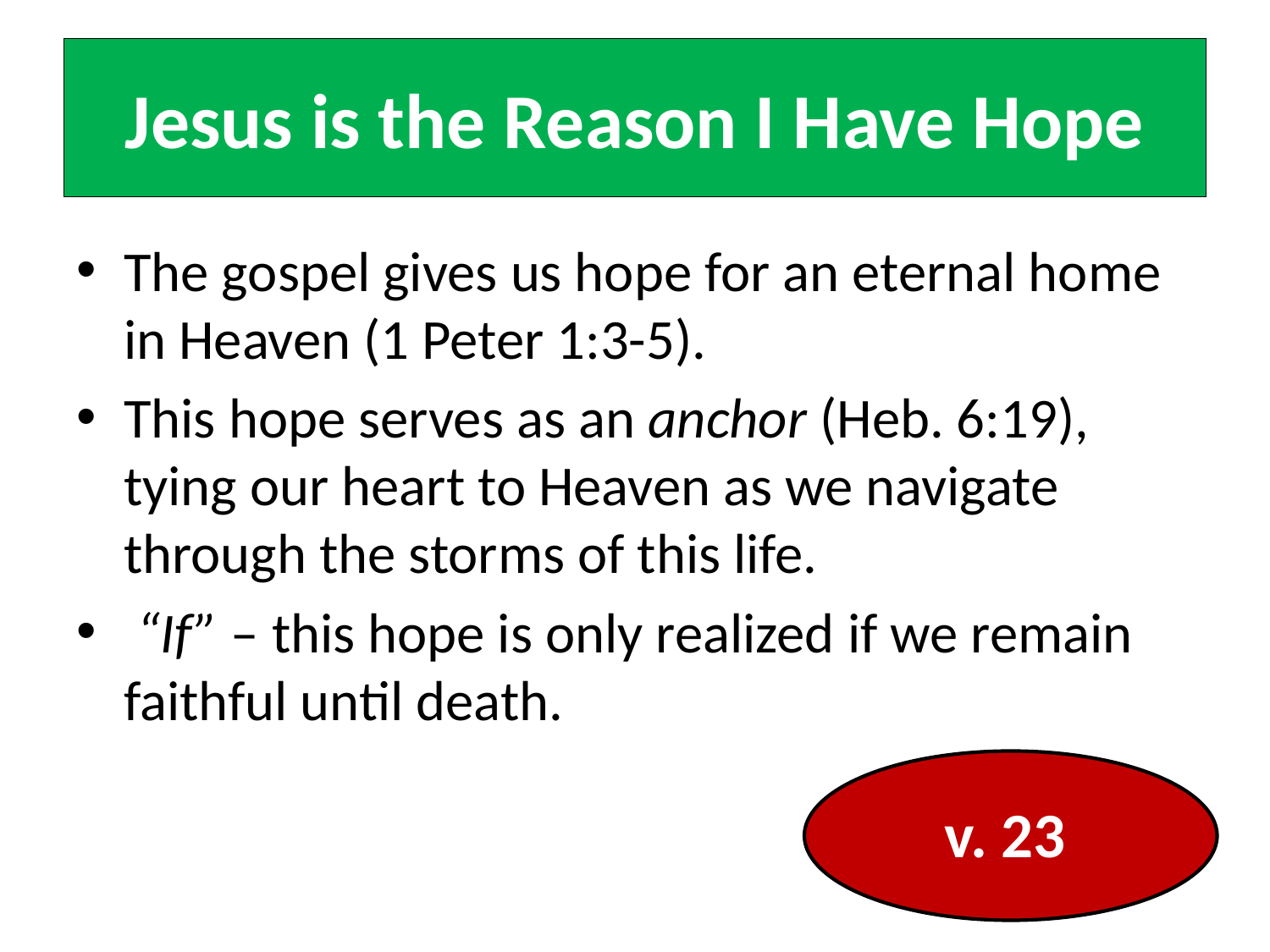

# Jesus is the Reason I Have Hope
The gospel gives us hope for an eternal home in Heaven (1 Peter 1:3-5).
This hope serves as an anchor (Heb. 6:19), tying our heart to Heaven as we navigate through the storms of this life.
 “If” – this hope is only realized if we remain faithful until death.

v. 23